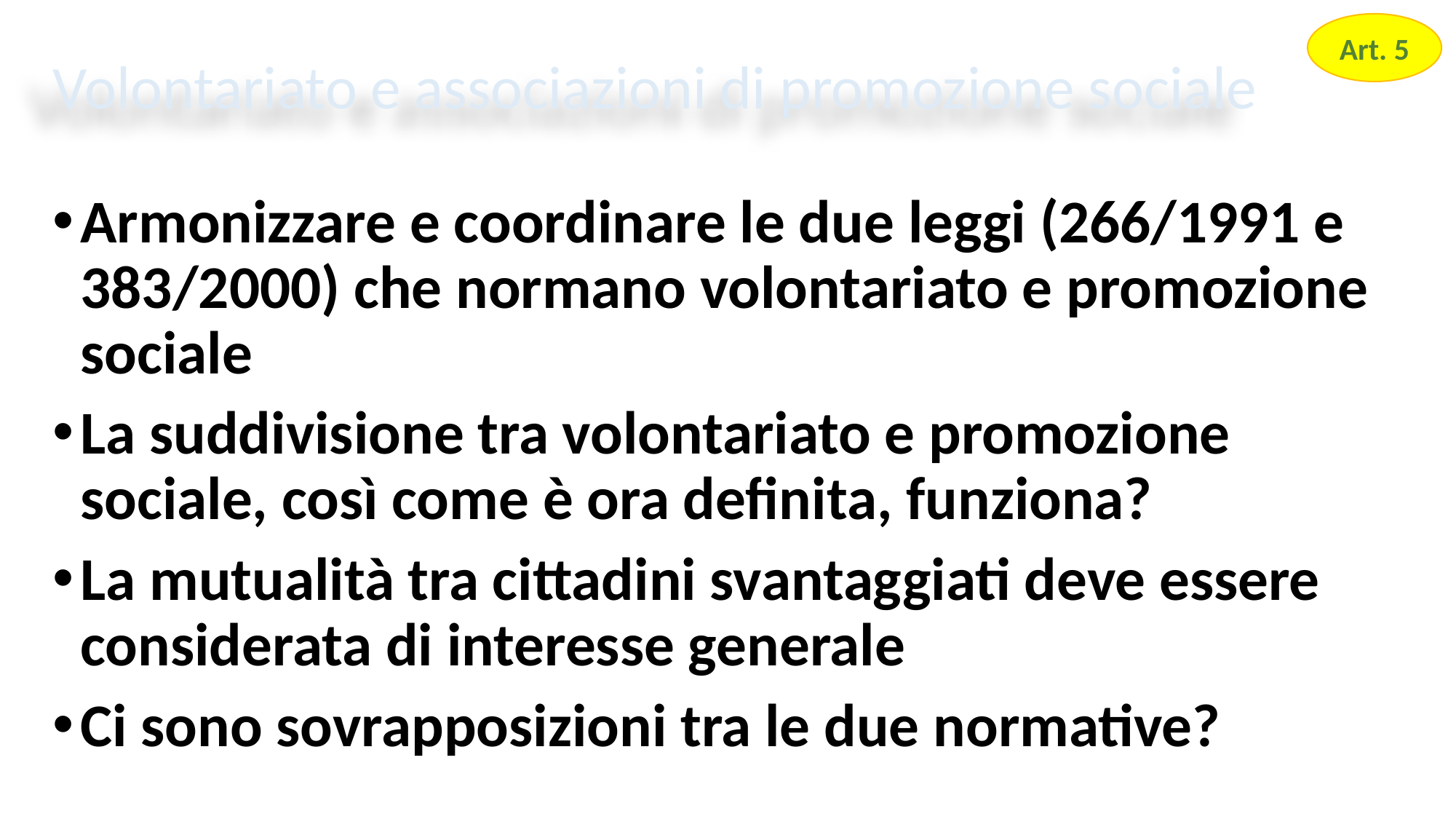

Art. 5
# Volontariato e associazioni di promozione sociale
Armonizzare e coordinare le due leggi (266/1991 e 383/2000) che normano volontariato e promozione sociale
La suddivisione tra volontariato e promozione sociale, così come è ora definita, funziona?
La mutualità tra cittadini svantaggiati deve essere considerata di interesse generale
Ci sono sovrapposizioni tra le due normative?